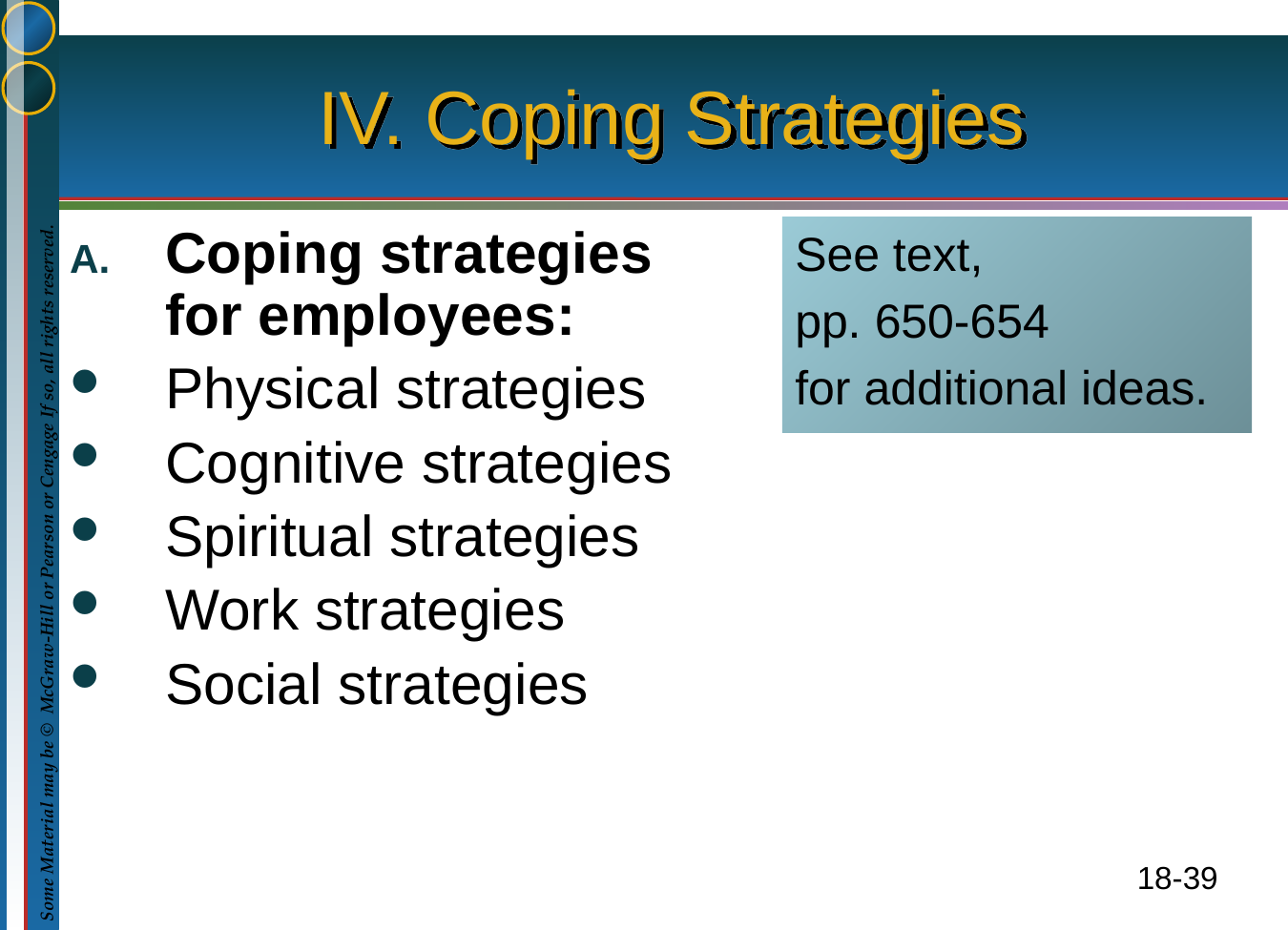

# IV. Coping Strategies
Coping strategies for employees:
Physical strategies
Cognitive strategies
Spiritual strategies
Work strategies
Social strategies

See text,
pp. 650-654
for additional ideas.